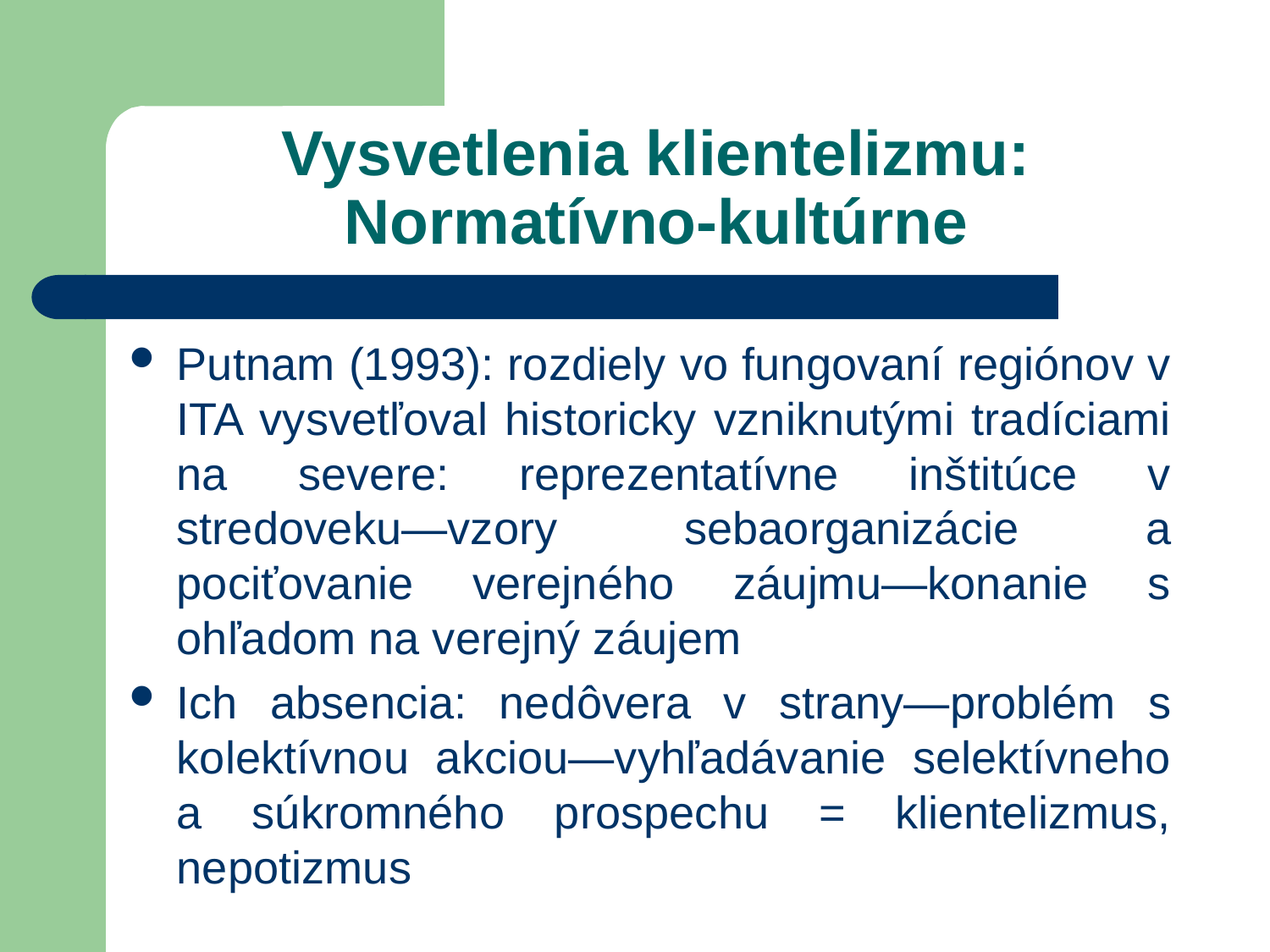

# Vysvetlenia klientelizmu: Normatívno-kultúrne
Putnam (1993): rozdiely vo fungovaní regiónov v ITA vysvetľoval historicky vzniknutými tradíciami na severe: reprezentatívne inštitúce v stredoveku—vzory sebaorganizácie a pociťovanie verejného záujmu—konanie s ohľadom na verejný záujem
Ich absencia: nedôvera v strany—problém s kolektívnou akciou—vyhľadávanie selektívneho a súkromného prospechu = klientelizmus, nepotizmus